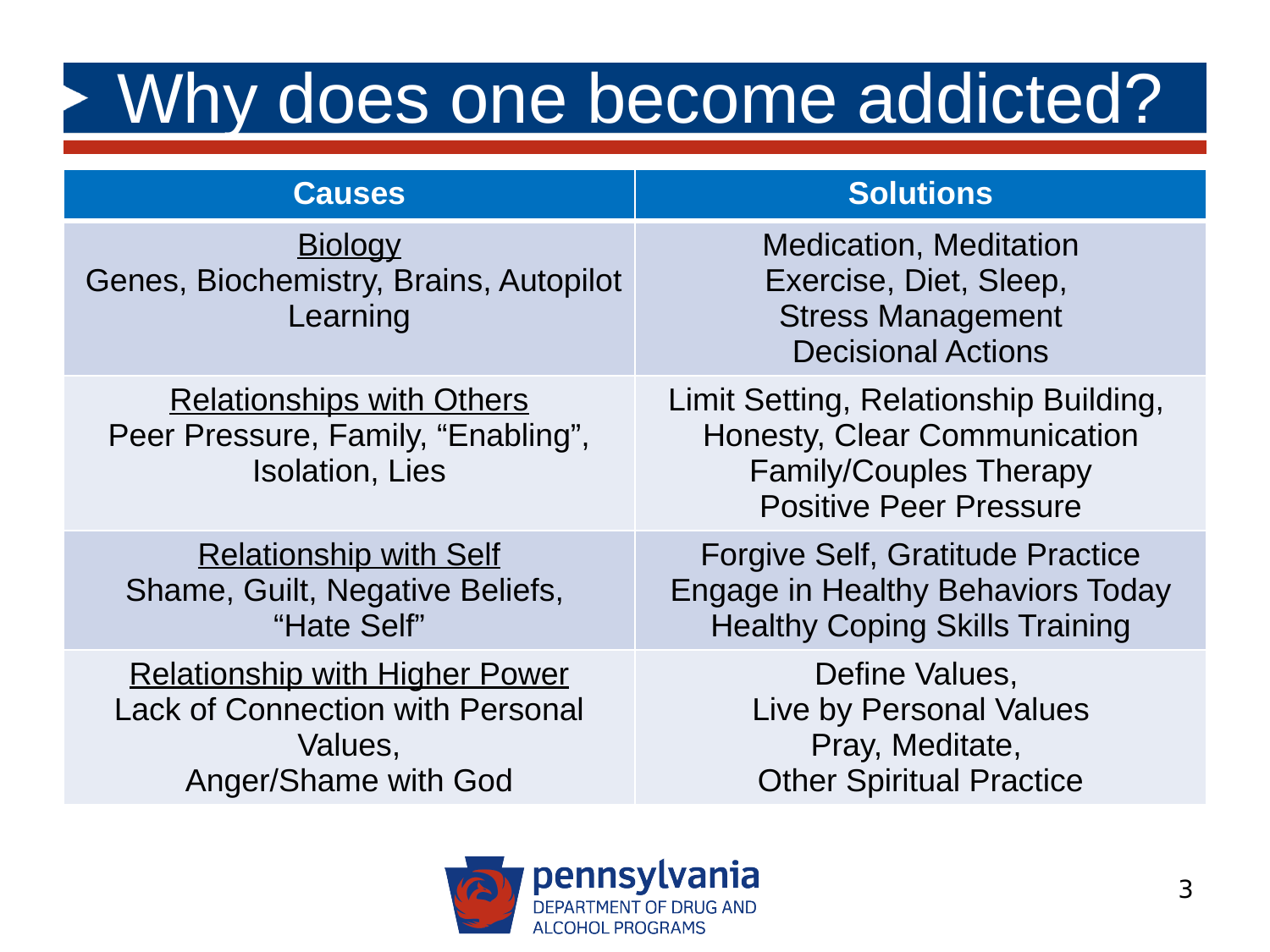

# Why does one become addicted?
| Causes | Solutions |
| --- | --- |
| Biology Genes, Biochemistry, Brains, Autopilot Learning | Medication, Meditation Exercise, Diet, Sleep, Stress Management Decisional Actions |
| Relationships with Others Peer Pressure, Family, “Enabling”, Isolation, Lies | Limit Setting, Relationship Building, Honesty, Clear Communication Family/Couples Therapy Positive Peer Pressure |
| Relationship with Self Shame, Guilt, Negative Beliefs, “Hate Self” | Forgive Self, Gratitude Practice Engage in Healthy Behaviors Today Healthy Coping Skills Training |
| Relationship with Higher Power Lack of Connection with Personal Values, Anger/Shame with God | Define Values, Live by Personal Values Pray, Meditate, Other Spiritual Practice |
3